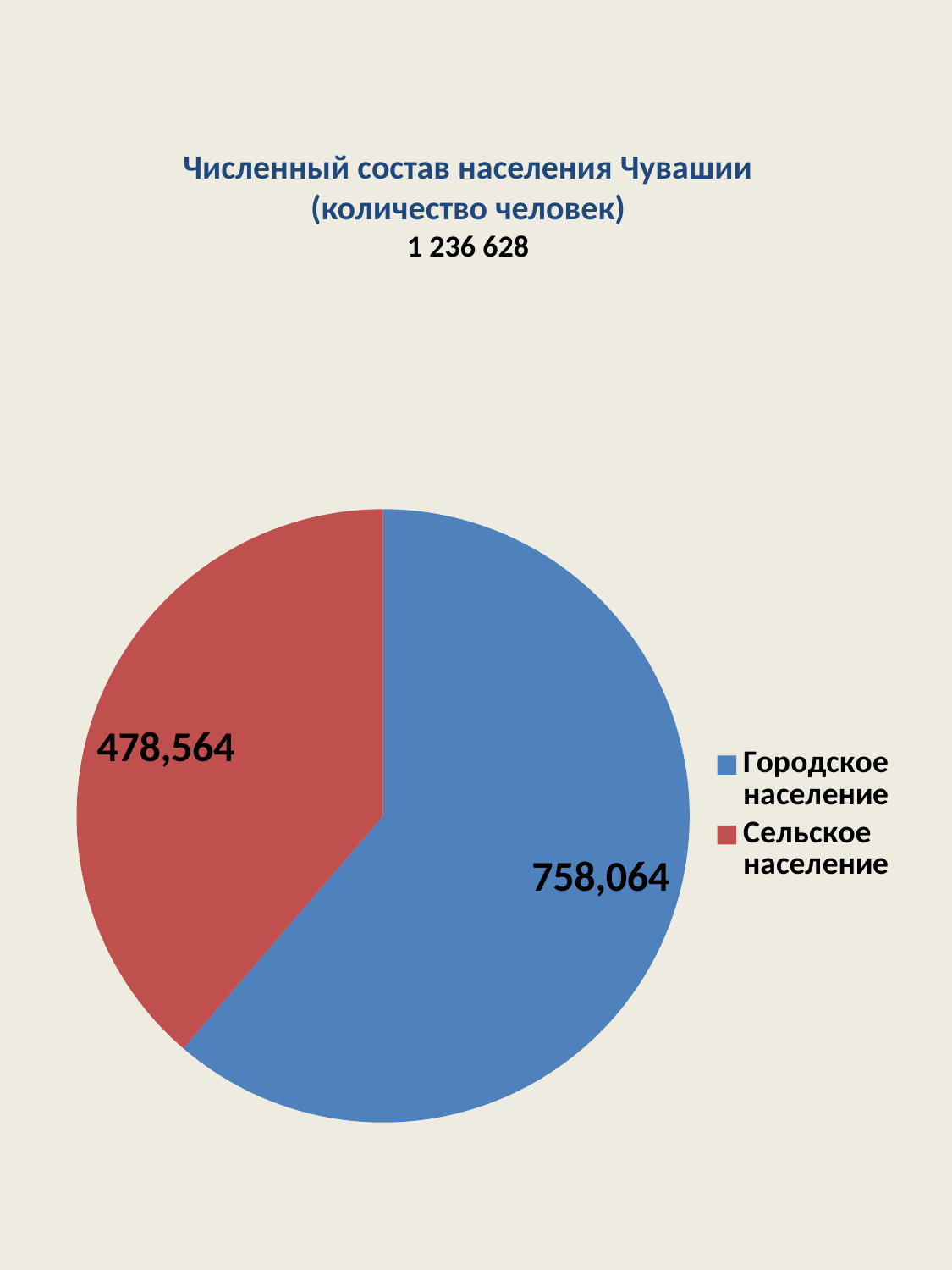

# Численный состав населения Чувашии (количество человек) 1 236 628

### Chart

| Category | Численный состав населения Чувашии |
|---|---|
| Городское население  | 758064.0 |
| Сельское население  | 478564.0 |